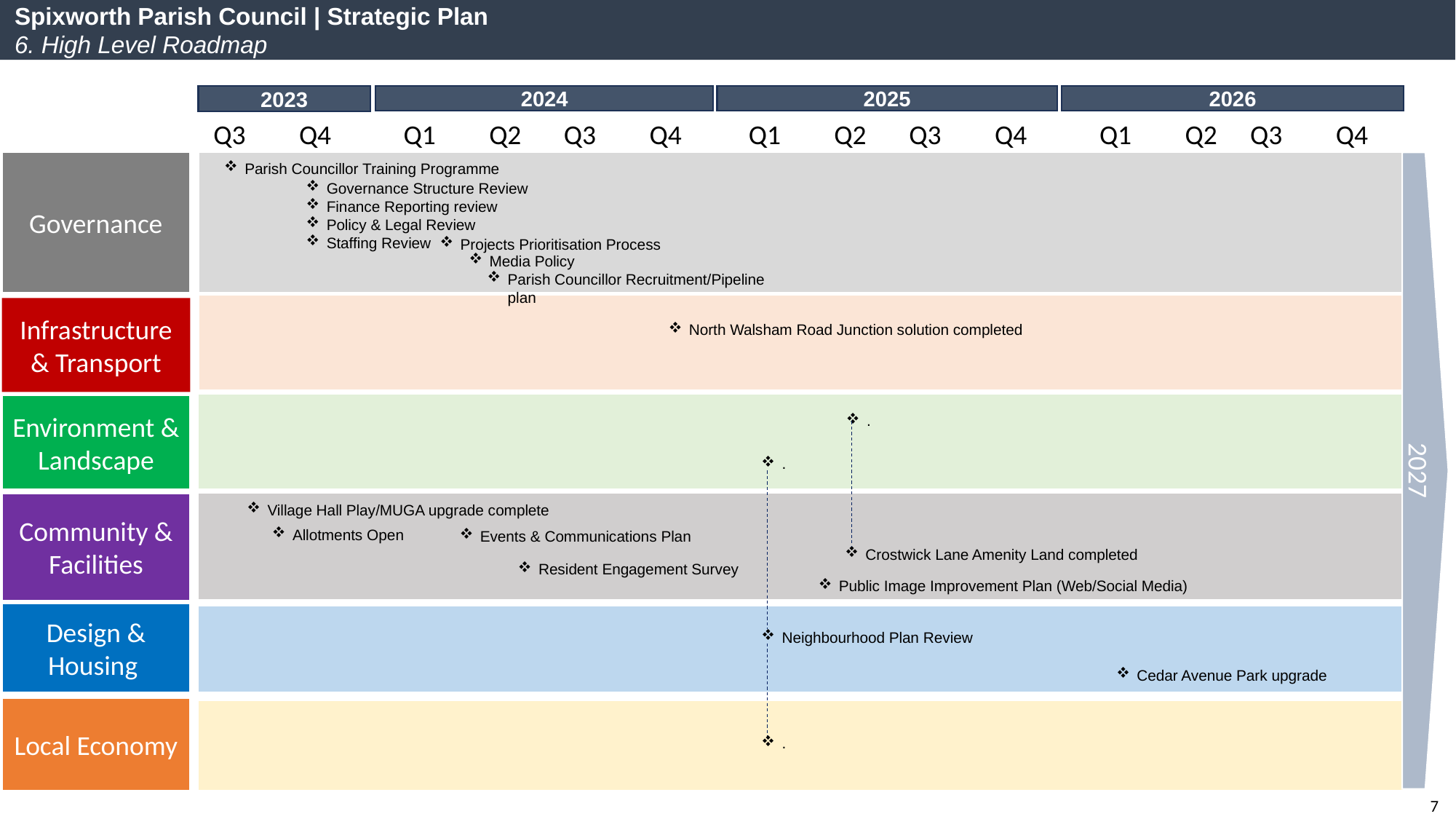

Spixworth Parish Council | Strategic Plan
6. High Level Roadmap

2023
2024
2026
2025
Q3
Q4
Q1
Q2
Q3
Q4
Q1
Q2
Q3
Q4
Q1
Q2
Q3
Q4
2027
Governance

Parish Councillor Training Programme
Governance Structure Review
Finance Reporting review
Policy & Legal Review
Staffing Review
Projects Prioritisation Process
Media Policy
Parish Councillor Recruitment/Pipeline plan

Infrastructure & Transport
North Walsham Road Junction solution completed

Environment & Landscape
.
Environment
& Landscape
.

Community & Facilities
Village Hall Play/MUGA upgrade complete
Community
& Facilities
Allotments Open
Events & Communications Plan
Crostwick Lane Amenity Land completed
Resident Engagement Survey
Public Image Improvement Plan (Web/Social Media)
Design & Housing

Design
& Housing
Neighbourhood Plan Review
Cedar Avenue Park upgrade
Local Economy

Local
Economy
.
7